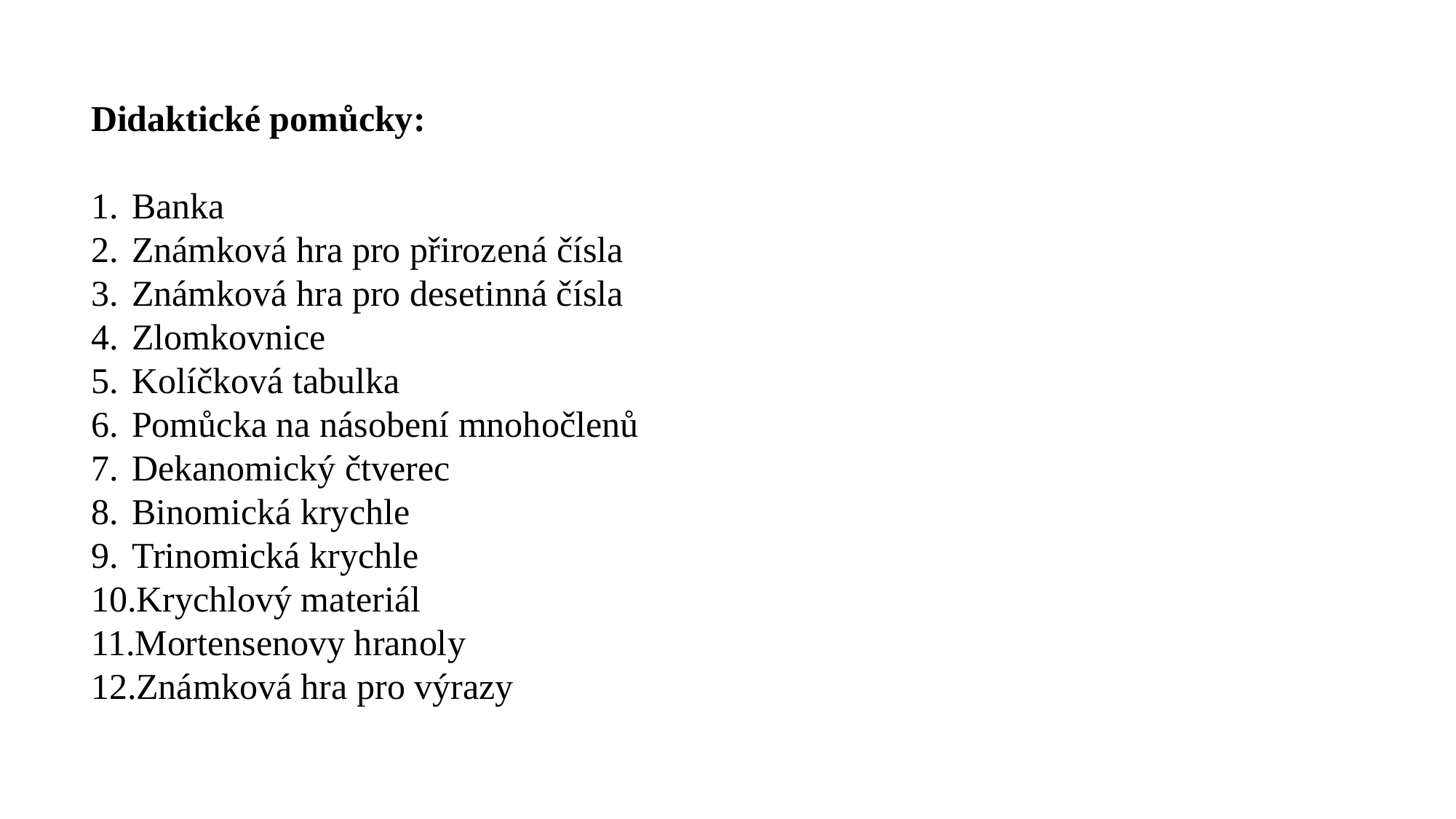

Didaktické pomůcky:

Banka
Známková hra pro přirozená čísla
Známková hra pro desetinná čísla
Zlomkovnice
Kolíčková tabulka
Pomůcka na násobení mnohočlenů
Dekanomický čtverec
Binomická krychle
Trinomická krychle
Krychlový materiál
Mortensenovy hranoly
Známková hra pro výrazy